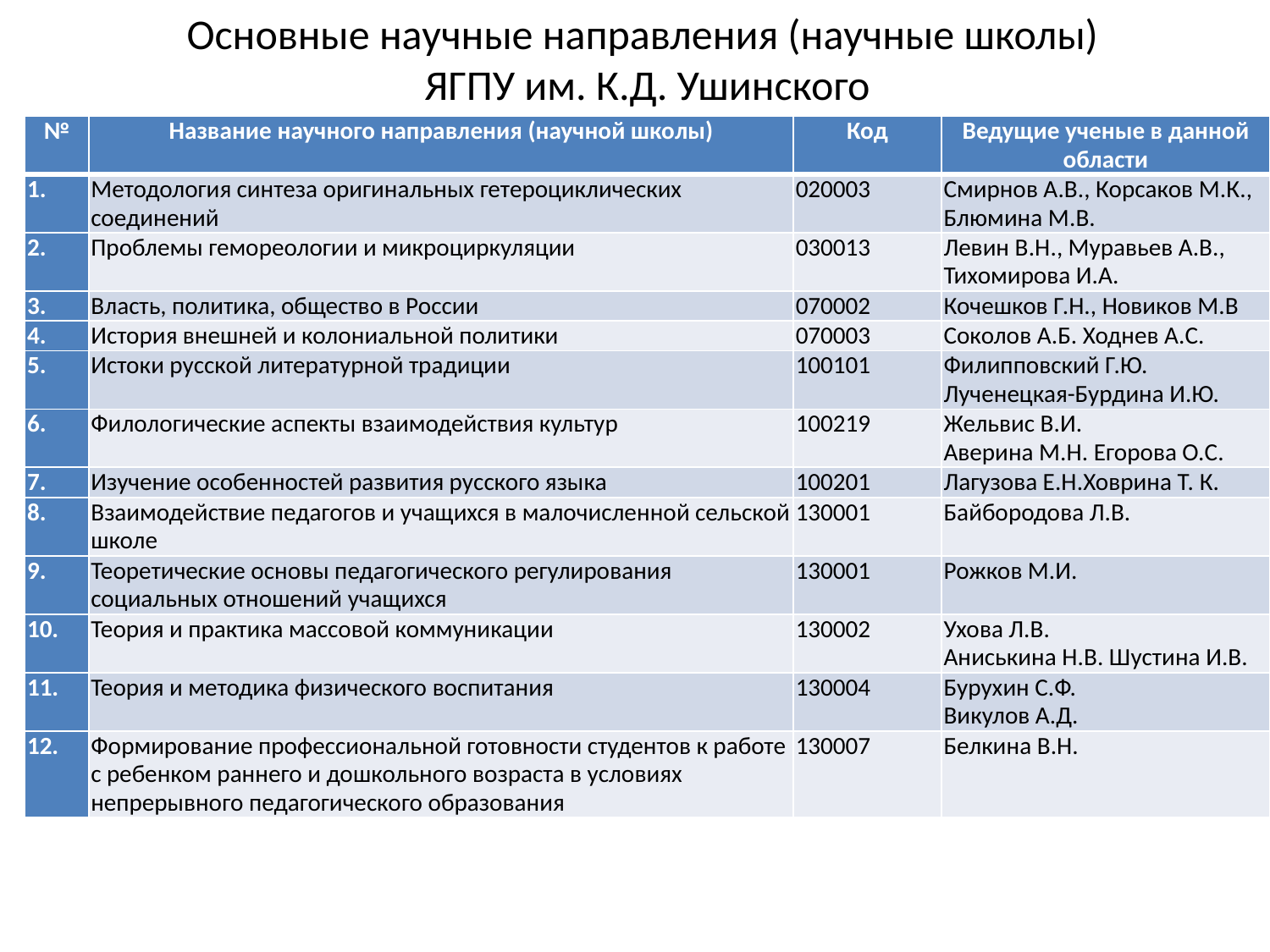

# Основные научные направления (научные школы) ЯГПУ им. К.Д. Ушинского
| № | Название научного направления (научной школы) | Код | Ведущие ученые в данной области |
| --- | --- | --- | --- |
| 1. | Методология синтеза оригинальных гетероциклических соединений | 020003 | Смирнов А.В., Корсаков М.К., Блюмина М.В. |
| 2. | Проблемы гемореологии и микроциркуляции | 030013 | Левин В.Н., Муравьев А.В., Тихомирова И.А. |
| 3. | Власть, политика, общество в России | 070002 | Кочешков Г.Н., Новиков М.В |
| 4. | История внешней и колониальной политики | 070003 | Соколов А.Б. Ходнев А.С. |
| 5. | Истоки русской литературной традиции | 100101 | Филипповский Г.Ю. Лученецкая-Бурдина И.Ю. |
| 6. | Филологические аспекты взаимодействия культур | 100219 | Жельвис В.И. Аверина М.Н. Егорова О.С. |
| 7. | Изучение особенностей развития русского языка | 100201 | Лагузова Е.Н.Ховрина Т. К. |
| 8. | Взаимодействие педагогов и учащихся в малочисленной сельской школе | 130001 | Байбородова Л.В. |
| 9. | Теоретические основы педагогического регулирования социальных отношений учащихся | 130001 | Рожков М.И. |
| 10. | Теория и практика массовой коммуникации | 130002 | Ухова Л.В. Аниськина Н.В. Шустина И.В. |
| 11. | Теория и методика физического воспитания | 130004 | Бурухин С.Ф. Викулов А.Д. |
| 12. | Формирование профессиональной готовности студентов к работе с ребенком раннего и дошкольного возраста в условиях непрерывного педагогического образования | 130007 | Белкина В.Н. |